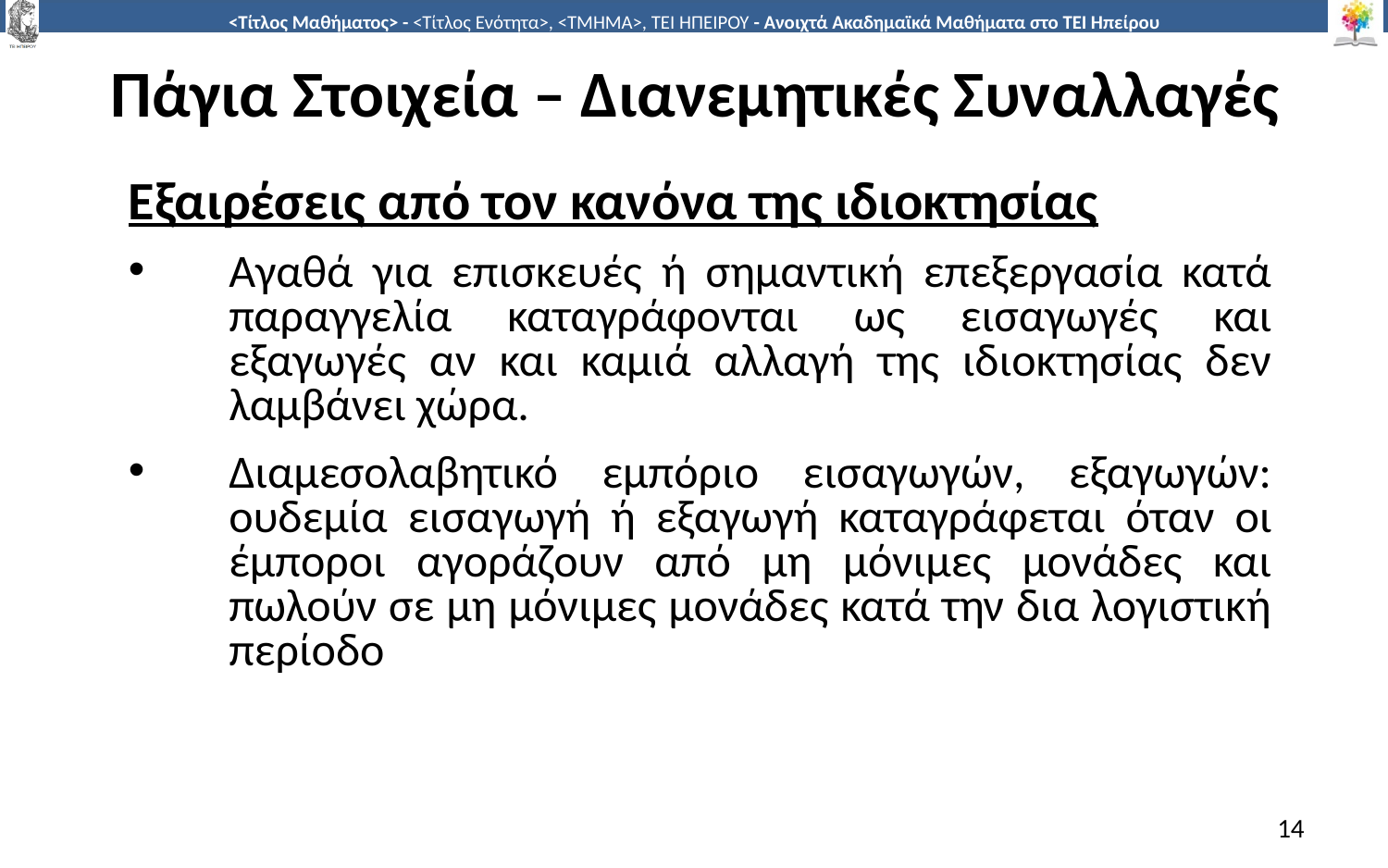

# Πάγια Στοιχεία – Διανεμητικές Συναλλαγές
Εξαιρέσεις από τον κανόνα της ιδιοκτησίας
Αγαθά για επισκευές ή σημαντική επεξεργασία κατά παραγγελία καταγράφονται ως εισαγωγές και εξαγωγές αν και καμιά αλλαγή της ιδιοκτησίας δεν λαμβάνει χώρα.
Διαμεσολαβητικό εμπόριο εισαγωγών, εξαγωγών: ουδεμία εισα­γωγή ή εξαγωγή καταγράφεται όταν οι έμποροι αγοράζουν από μη μόνιμες μονάδες και πωλούν σε μη μόνιμες μονάδες κατά την δια λογιστική περίοδο

14